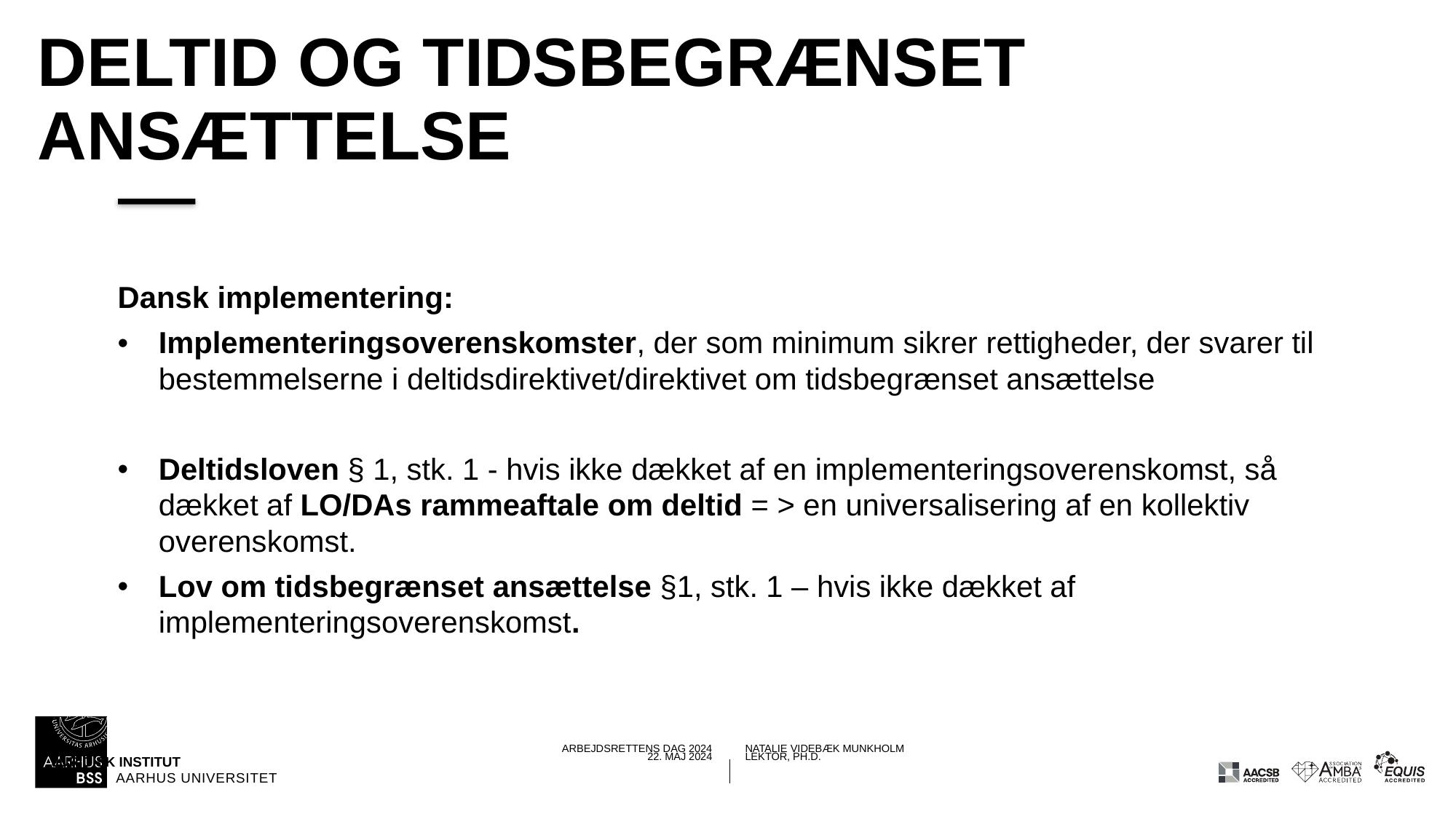

# Deltid og tidsbegrænset ansættelse

Dansk implementering:
Implementeringsoverenskomster, der som minimum sikrer rettigheder, der svarer til bestemmelserne i deltidsdirektivet/direktivet om tidsbegrænset ansættelse

Deltidsloven § 1, stk. 1 - hvis ikke dækket af en implementeringsoverenskomst, så dækket af LO/DAs rammeaftale om deltid = > en universalisering af en kollektiv overenskomst.
Lov om tidsbegrænset ansættelse §1, stk. 1 – hvis ikke dækket af implementeringsoverenskomst.
22.05.202422-05-2024